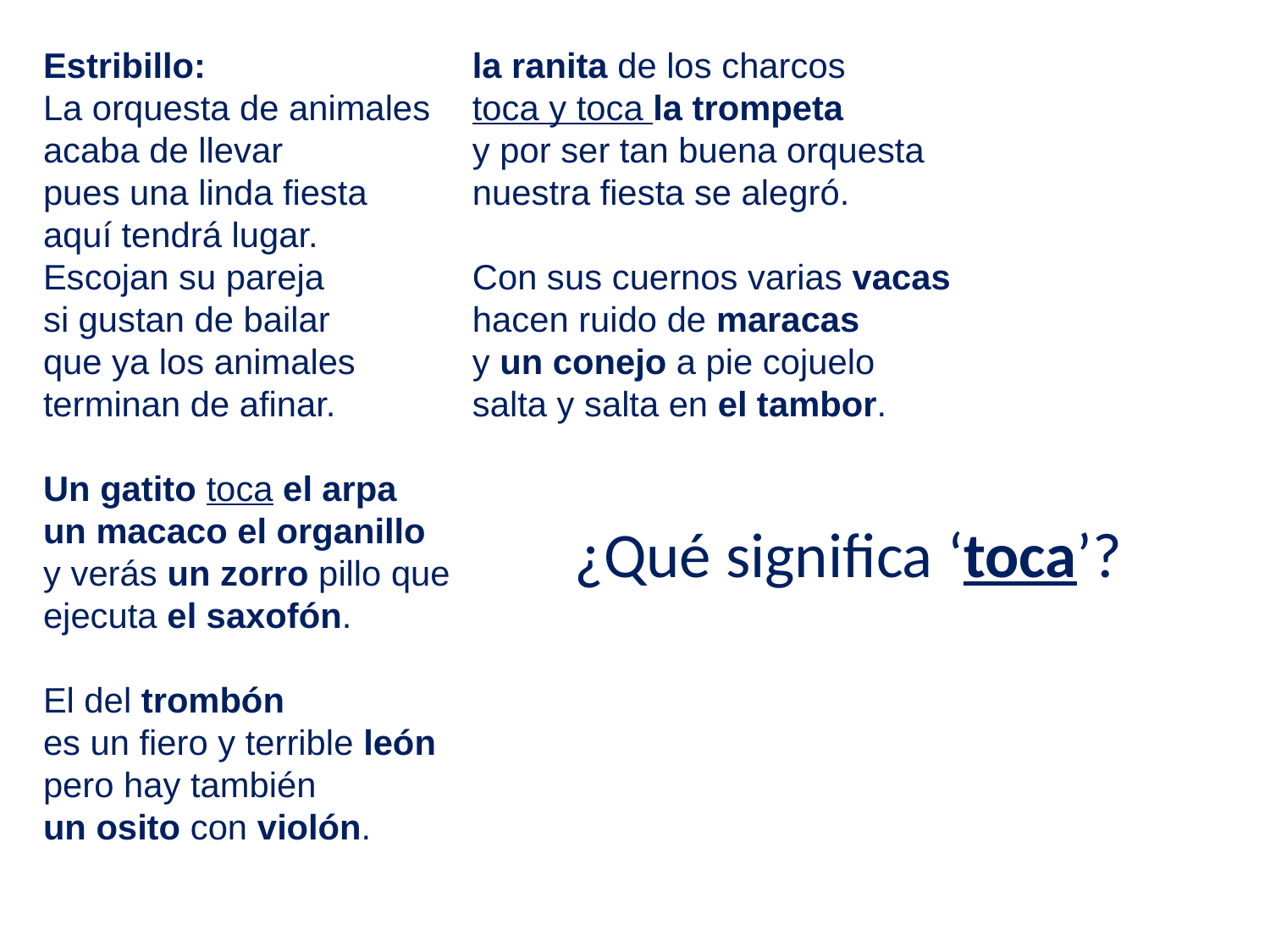

Estribillo:
La orquesta de animales
acaba de llevar
pues una linda fiesta
aquí tendrá lugar.
Escojan su pareja
si gustan de bailar
que ya los animales
terminan de afinar.

Un gatito toca el arpa
un macaco el organillo
y verás un zorro pillo que ejecuta el saxofón.
El del trombón
es un fiero y terrible león
pero hay también
un osito con violón.

la ranita de los charcos
toca y toca la trompeta
y por ser tan buena orquesta
nuestra fiesta se alegró.

Con sus cuernos varias vacas
hacen ruido de maracas
y un conejo a pie cojuelo
salta y salta en el tambor.

¿Qué significa ‘toca’?